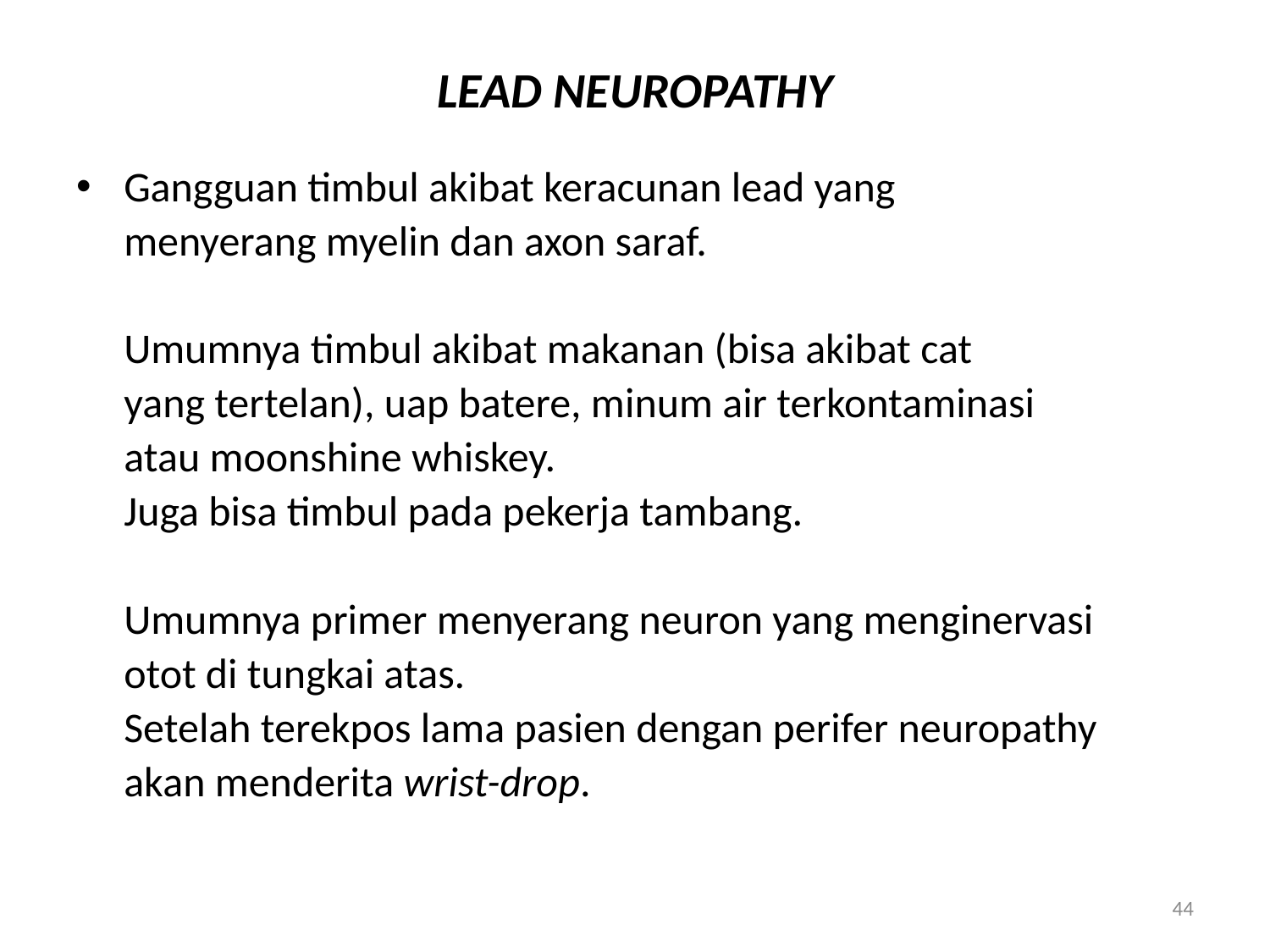

# LEAD NEUROPATHY
Gangguan timbul akibat keracunan lead yang
 	menyerang myelin dan axon saraf.

	Umumnya timbul akibat makanan (bisa akibat cat
	yang tertelan), uap batere, minum air terkontaminasi
	atau moonshine whiskey.
	Juga bisa timbul pada pekerja tambang.

	Umumnya primer menyerang neuron yang menginervasi
	otot di tungkai atas.
	Setelah terekpos lama pasien dengan perifer neuropathy
	akan menderita wrist-drop.
44